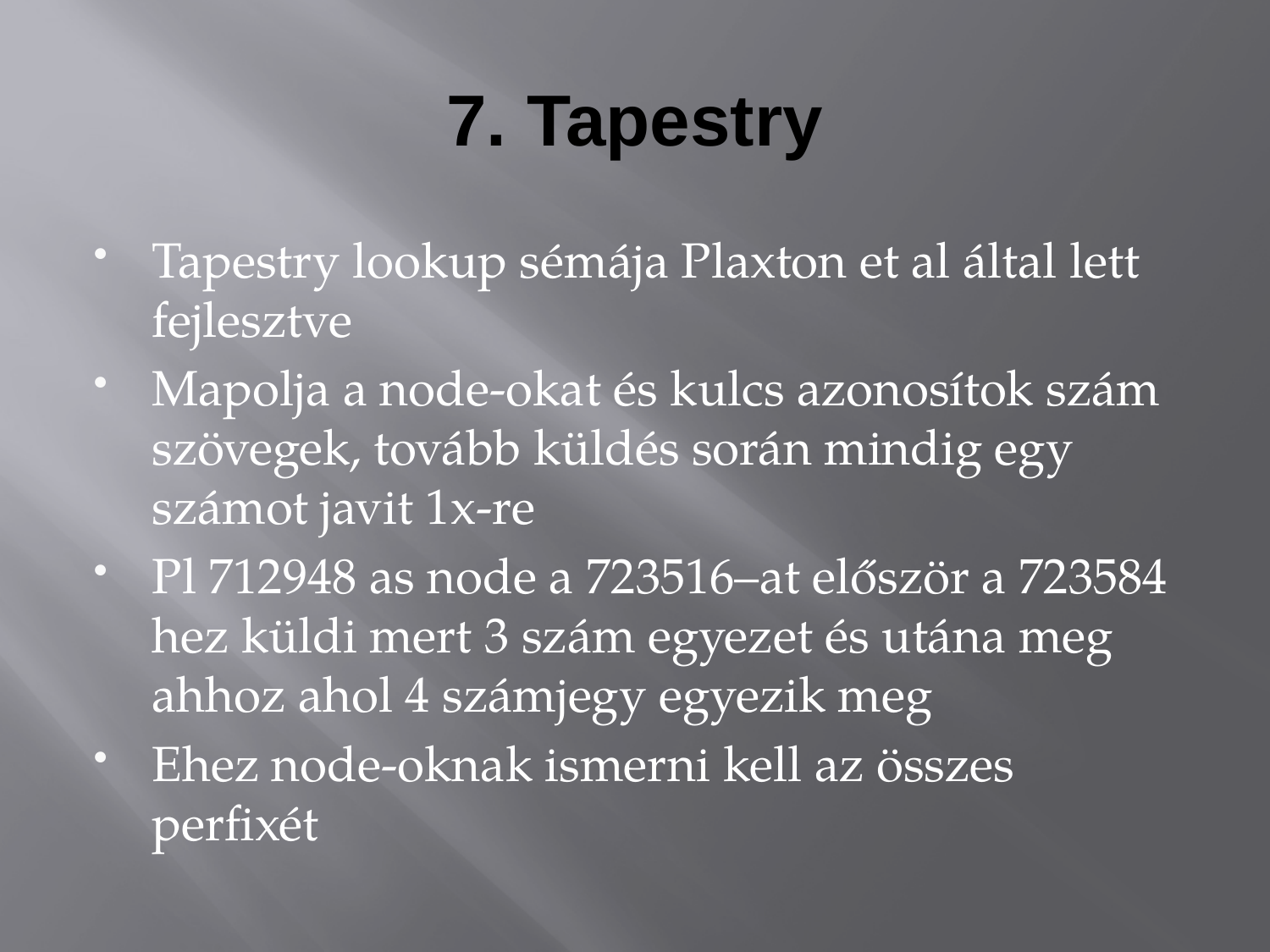

# 7. Tapestry
Tapestry lookup sémája Plaxton et al által lett fejlesztve
Mapolja a node-okat és kulcs azonosítok szám szövegek, tovább küldés során mindig egy számot javit 1x-re
Pl 712948 as node a 723516–at először a 723584 hez küldi mert 3 szám egyezet és utána meg ahhoz ahol 4 számjegy egyezik meg
Ehez node-oknak ismerni kell az összes perfixét